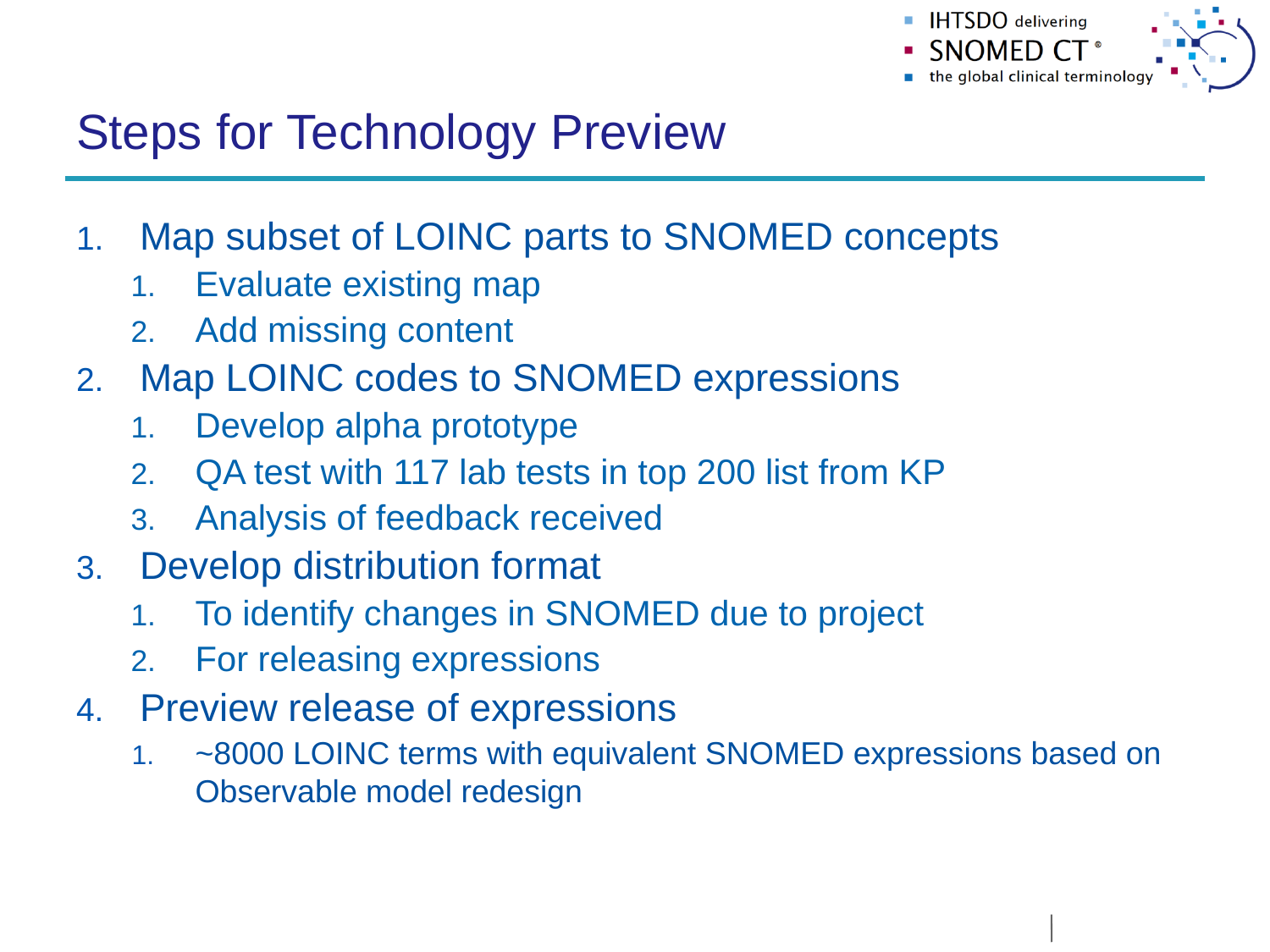

# Steps for Technology Preview
Map subset of LOINC parts to SNOMED concepts
Evaluate existing map
Add missing content
Map LOINC codes to SNOMED expressions
Develop alpha prototype
QA test with 117 lab tests in top 200 list from KP
Analysis of feedback received
Develop distribution format
To identify changes in SNOMED due to project
For releasing expressions
Preview release of expressions
~8000 LOINC terms with equivalent SNOMED expressions based on Observable model redesign